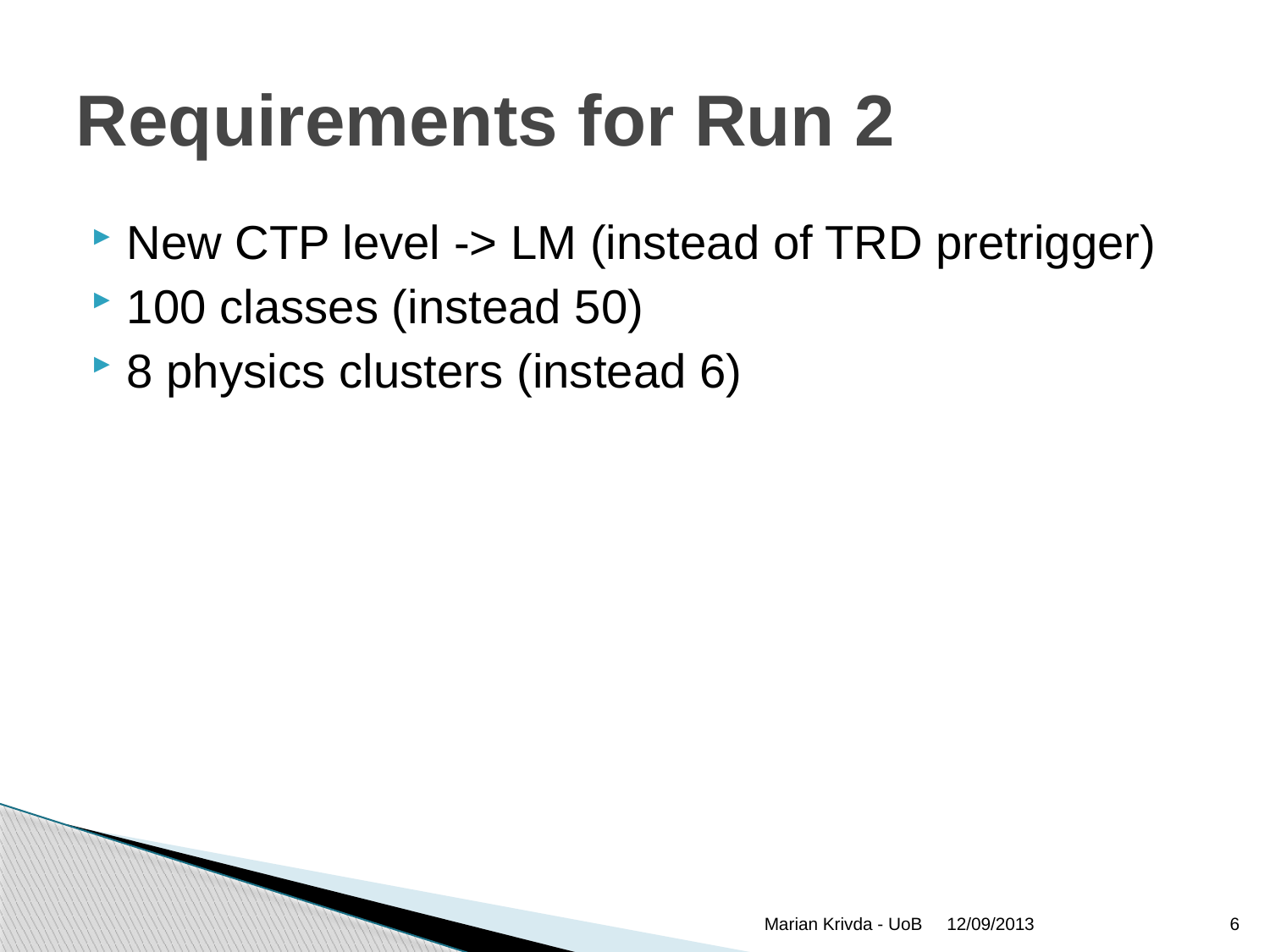

# Requirements for Run 2
New CTP level -> LM (instead of TRD pretrigger)
100 classes (instead 50)
8 physics clusters (instead 6)

Marian Krivda - UoB
12/09/2013
6